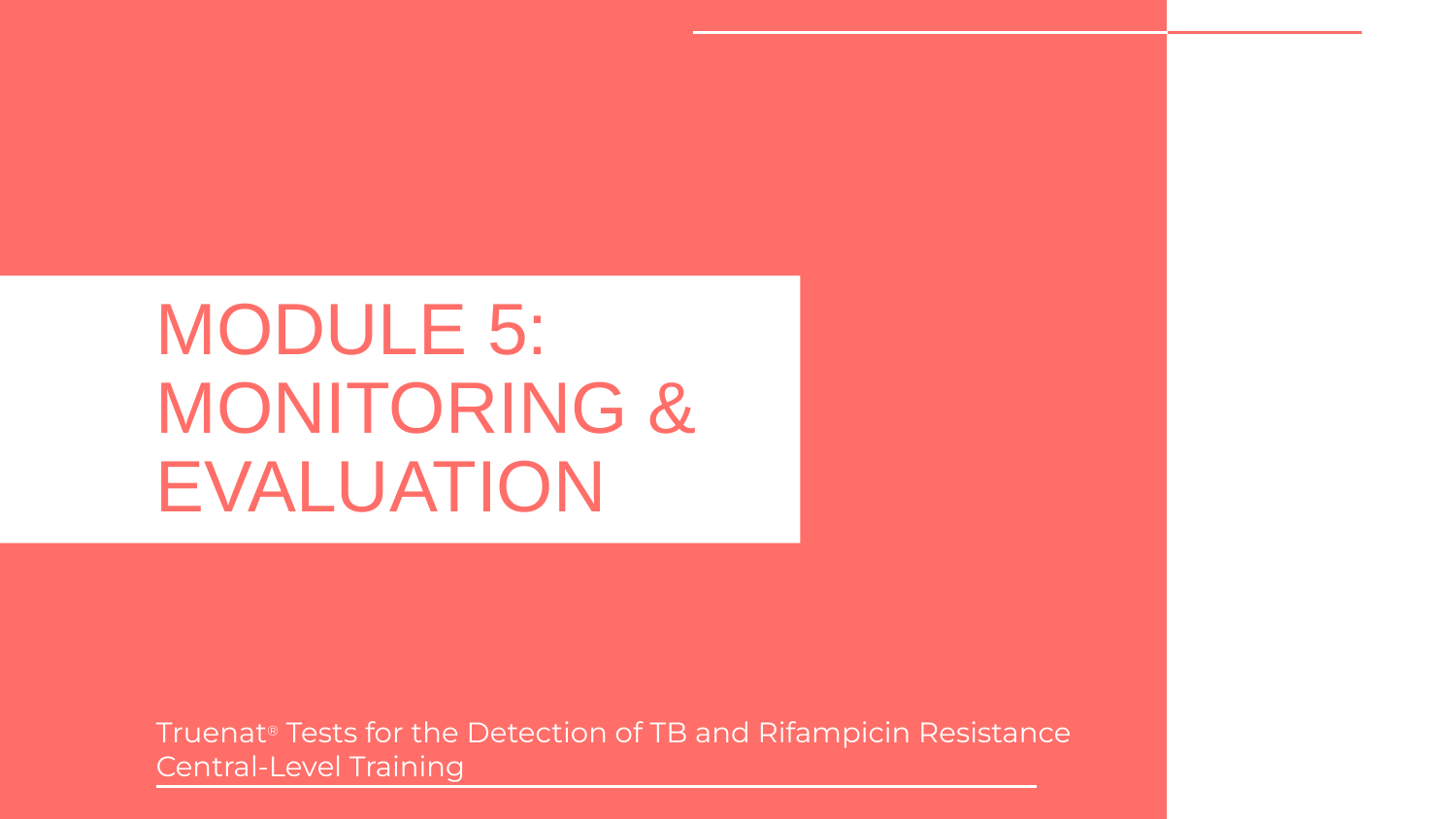

# MODULE 5: MONITORING & EVALUATION
Truenat® Tests for the Detection of TB and Rifampicin Resistance Central-Level Training​